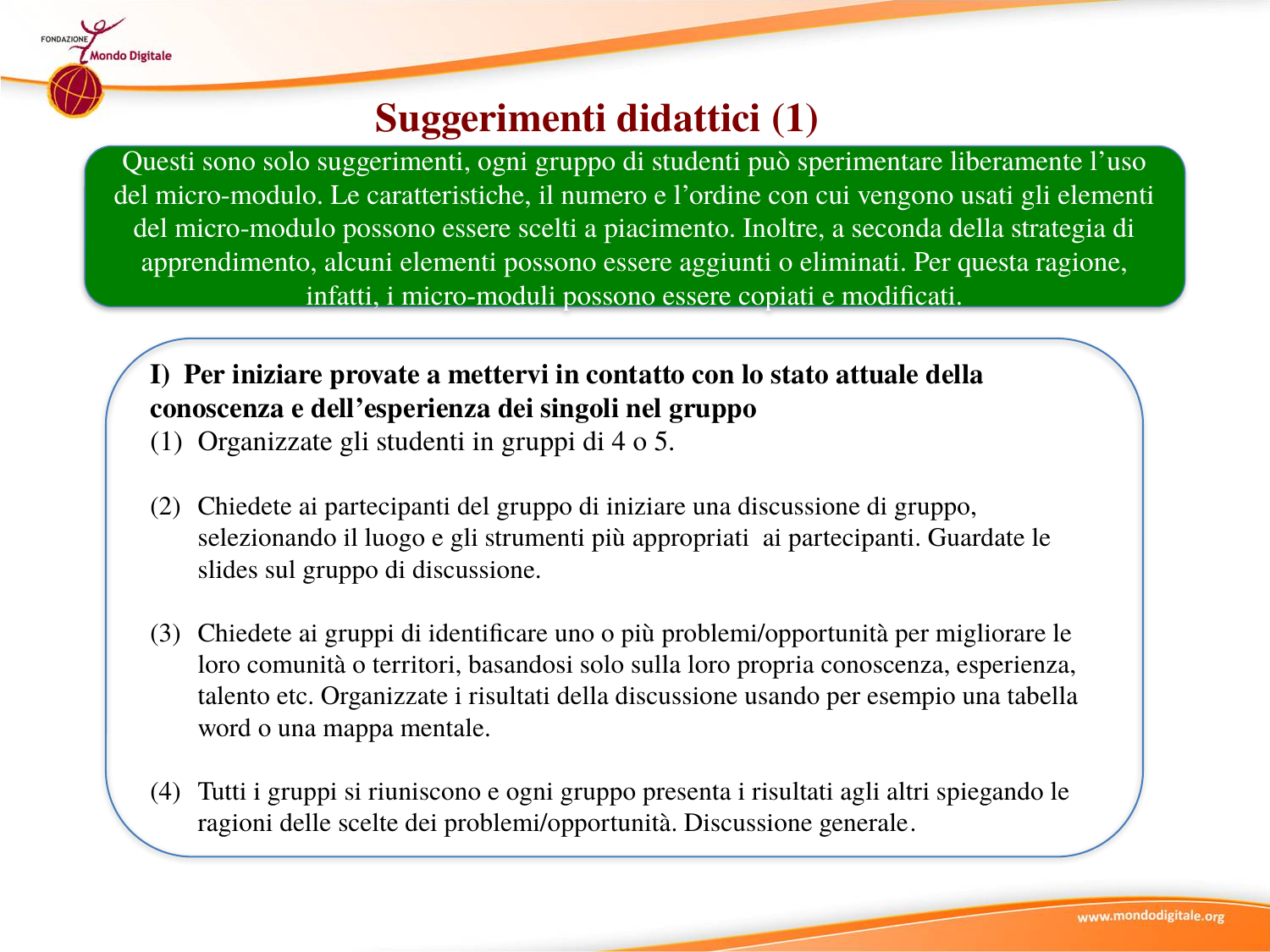

Suggerimenti didattici (1)
Questi sono solo suggerimenti, ogni gruppo di studenti può sperimentare liberamente l’uso del micro-modulo. Le caratteristiche, il numero e l’ordine con cui vengono usati gli elementi del micro-modulo possono essere scelti a piacimento. Inoltre, a seconda della strategia di apprendimento, alcuni elementi possono essere aggiunti o eliminati. Per questa ragione, infatti, i micro-moduli possono essere copiati e modificati.

I)  Per iniziare provate a mettervi in contatto con lo stato attuale della conoscenza e dell’esperienza dei singoli nel gruppo
Organizzate gli studenti in gruppi di 4 o 5.

Chiedete ai partecipanti del gruppo di iniziare una discussione di gruppo, selezionando il luogo e gli strumenti più appropriati  ai partecipanti. Guardate le slides sul gruppo di discussione.

Chiedete ai gruppi di identificare uno o più problemi/opportunità per migliorare le loro comunità o territori, basandosi solo sulla loro propria conoscenza, esperienza, talento etc. Organizzate i risultati della discussione usando per esempio una tabella word o una mappa mentale.

Tutti i gruppi si riuniscono e ogni gruppo presenta i risultati agli altri spiegando le ragioni delle scelte dei problemi/opportunità. Discussione generale.